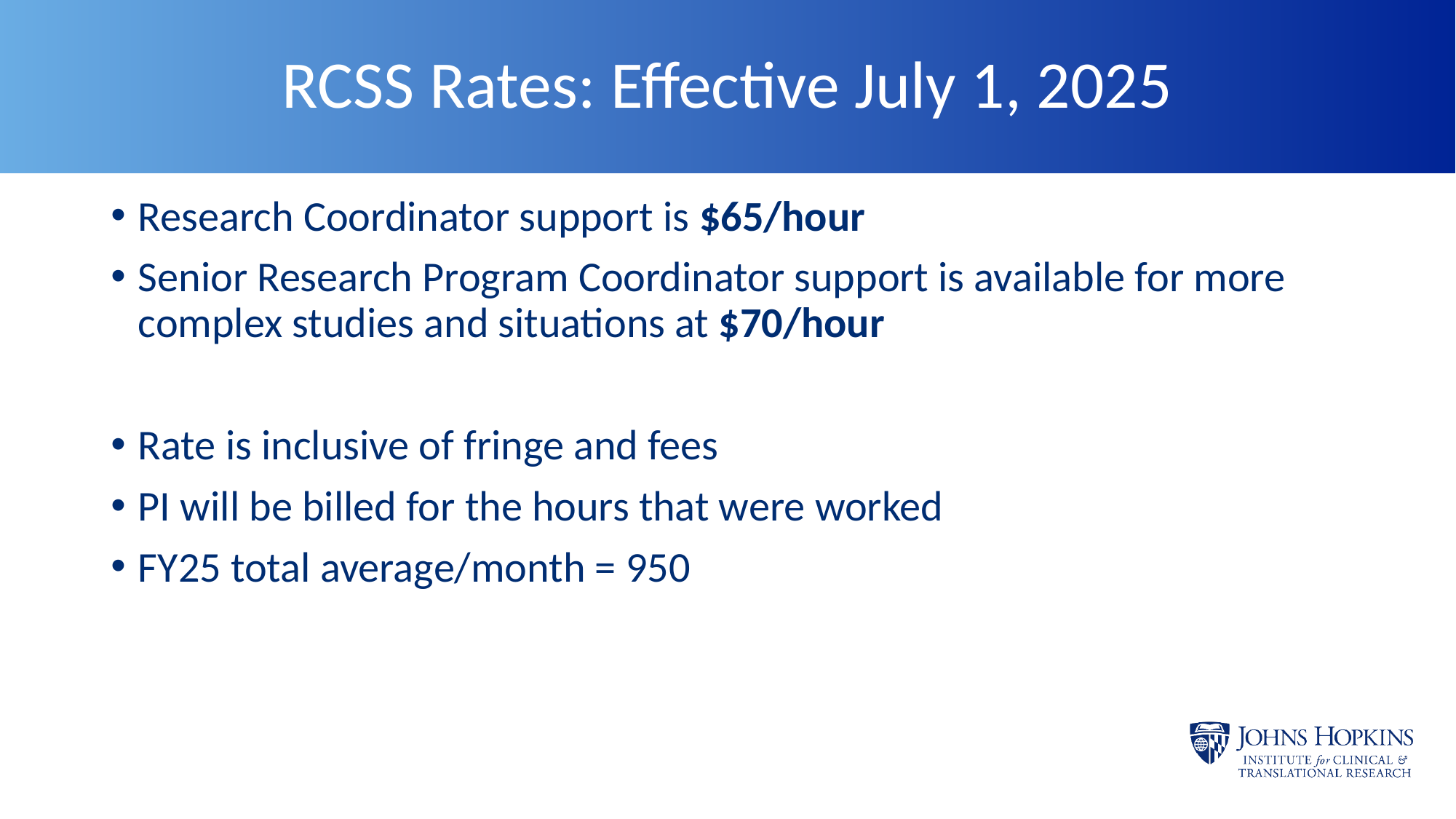

# RCSS Rates: Effective July 1, 2025
Research Coordinator support is $65/hour
Senior Research Program Coordinator support is available for more complex studies and situations at $70/hour

Rate is inclusive of fringe and fees
PI will be billed for the hours that were worked
FY25 total average/month = 950